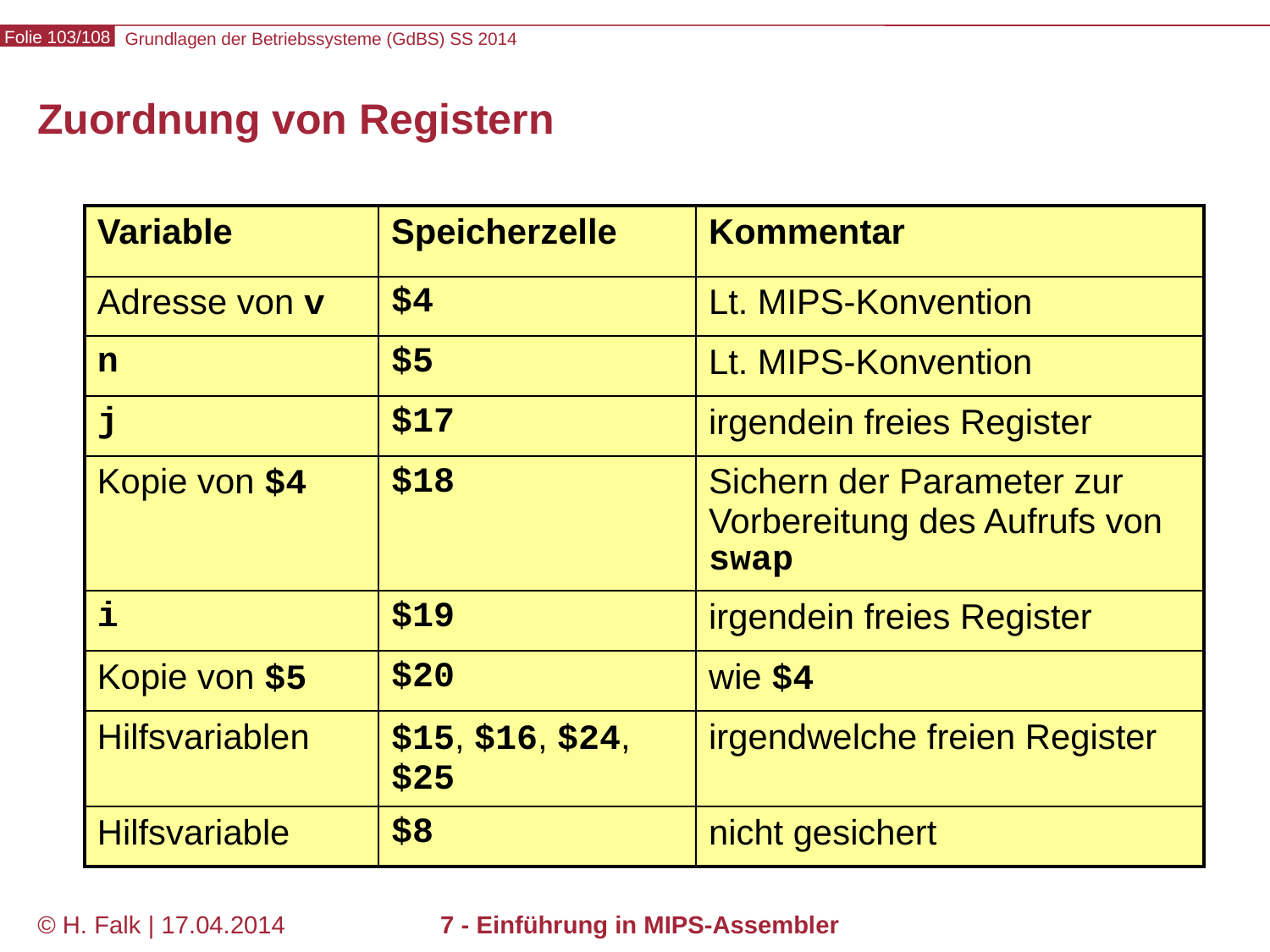

# Zuordnung von Registern
| Variable | Speicherzelle | Kommentar |
| --- | --- | --- |
| Adresse von v | $4 | Lt. MIPS-Konvention |
| n | $5 | Lt. MIPS-Konvention |
| j | $17 | irgendein freies Register |
| Kopie von $4 | $18 | Sichern der Parameter zur Vorbereitung des Aufrufs von swap |
| i | $19 | irgendein freies Register |
| Kopie von $5 | $20 | wie $4 |
| Hilfsvariablen | $15, $16, $24, $25 | irgendwelche freien Register |
| Hilfsvariable | $8 | nicht gesichert |
© H. Falk | 17.04.2014
7 - Einführung in MIPS-Assembler